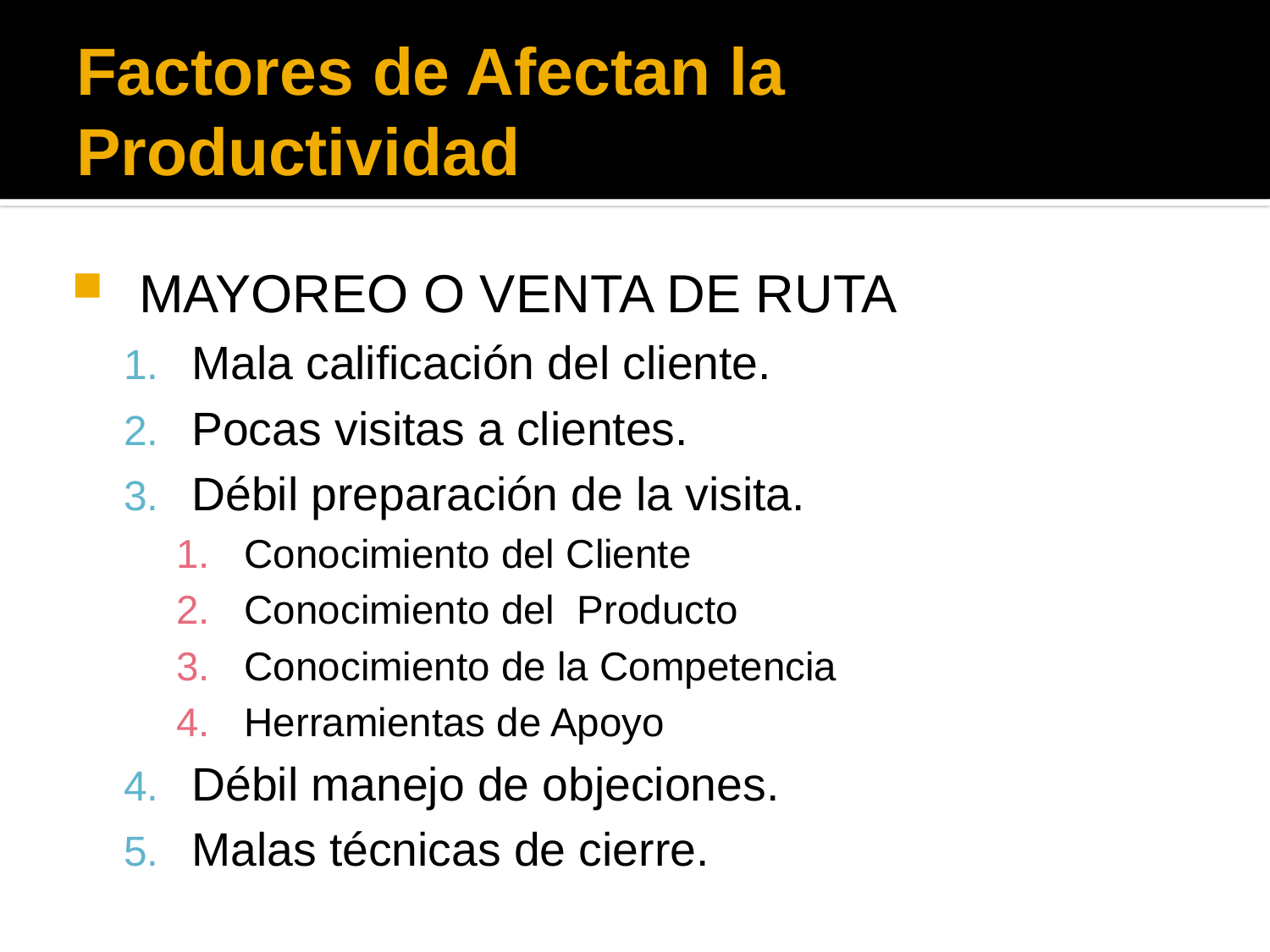

# Factores de Afectan la Productividad
MAYOREO O VENTA DE RUTA
Mala calificación del cliente.
Pocas visitas a clientes.
Débil preparación de la visita.
Conocimiento del Cliente
Conocimiento del  Producto
Conocimiento de la Competencia
Herramientas de Apoyo
Débil manejo de objeciones.
Malas técnicas de cierre.